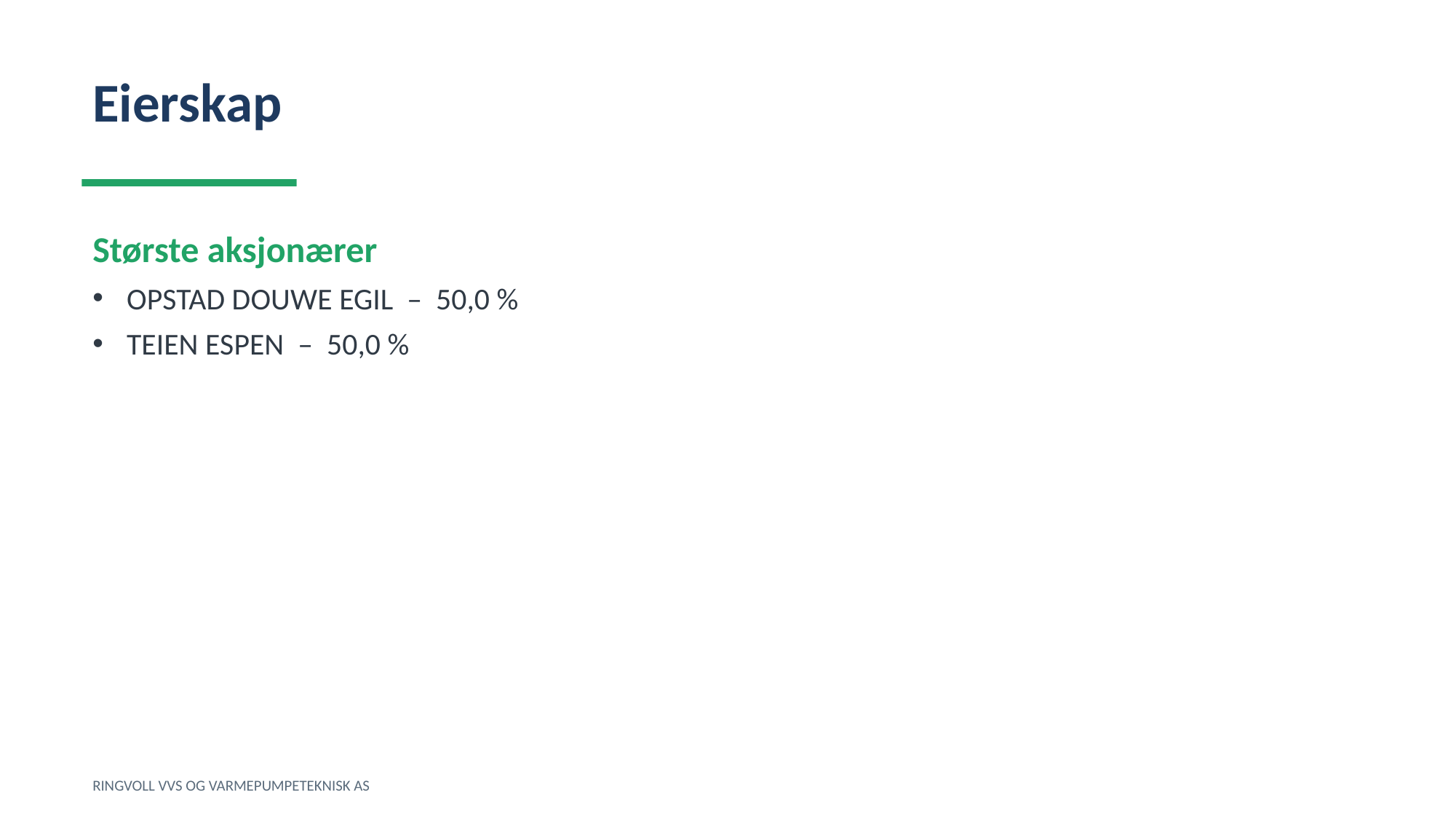

Eierskap

Største aksjonærer
OPSTAD DOUWE EGIL  –  50,0 %
TEIEN ESPEN  –  50,0 %
RINGVOLL VVS OG VARMEPUMPETEKNISK AS